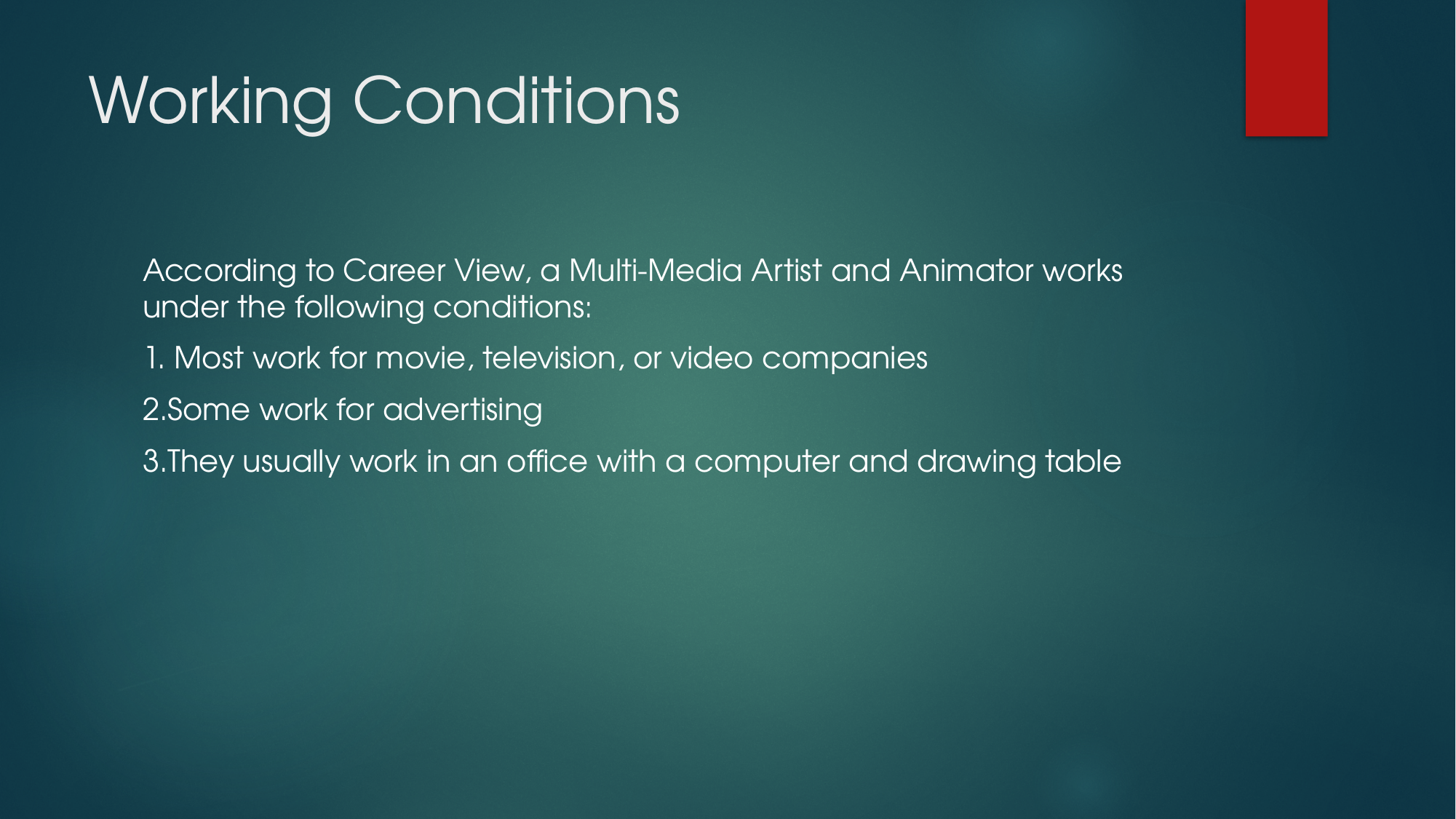

# Working Conditions
According to Career View, a Multi-Media Artist and Animator works under the following conditions:
1. Most work for movie, television, or video companies
2.Some work for advertising
3.They usually work in an office with a computer and drawing table